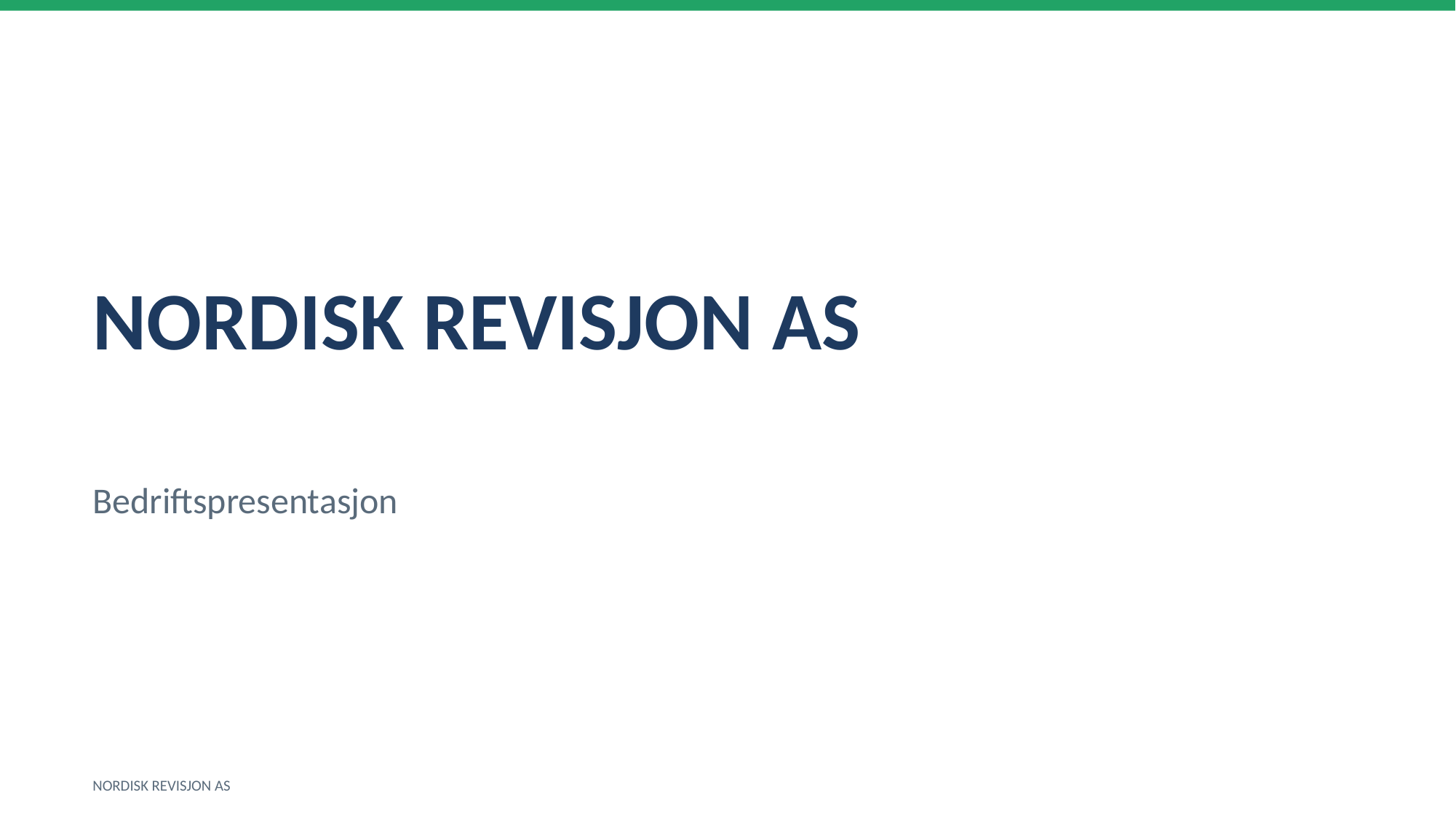

NORDISK REVISJON AS
Bedriftspresentasjon
NORDISK REVISJON AS